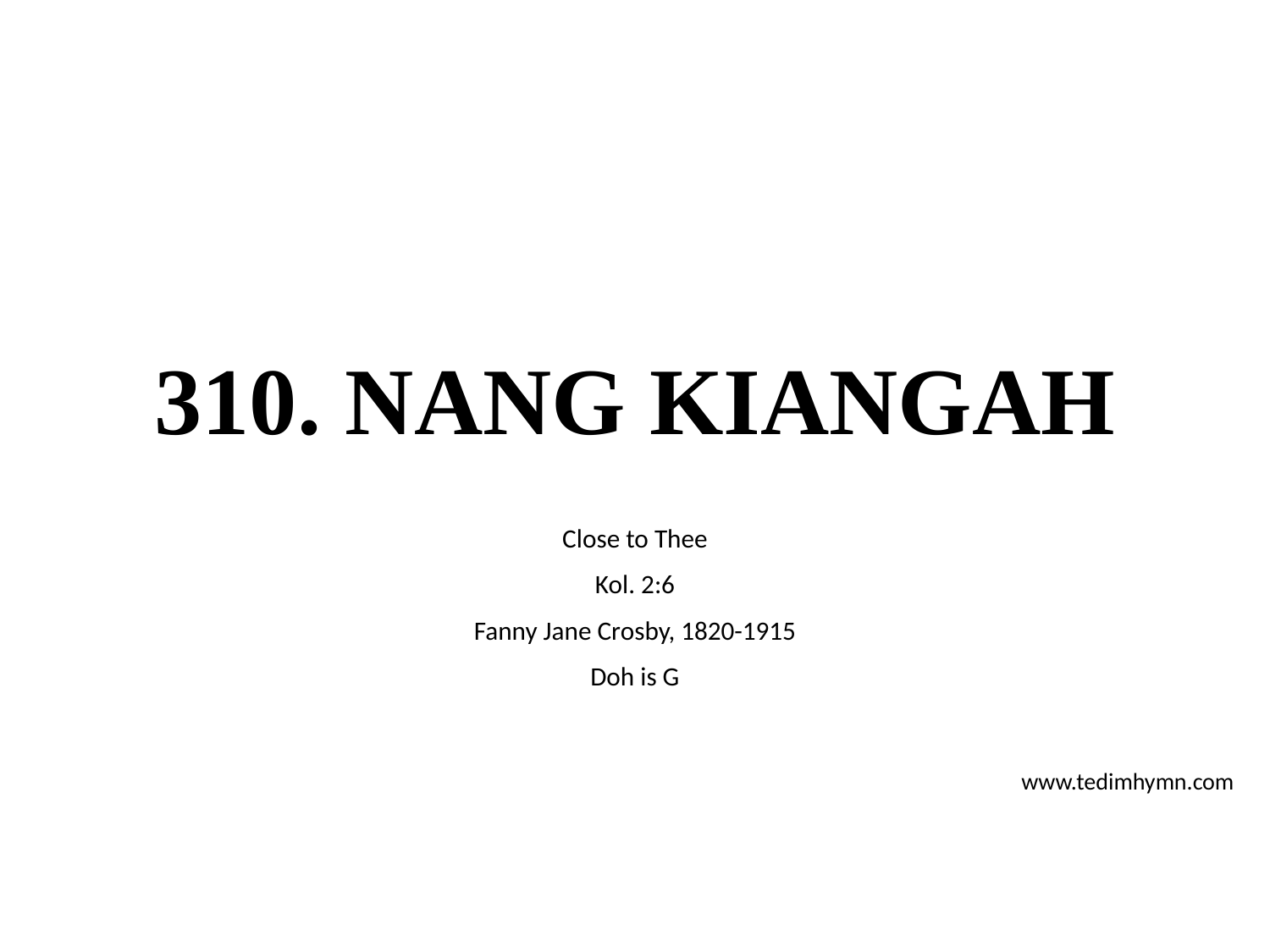

# 310. NANG KIANGAH
Close to Thee
Kol. 2:6
Fanny Jane Crosby, 1820-1915
Doh is G
www.tedimhymn.com